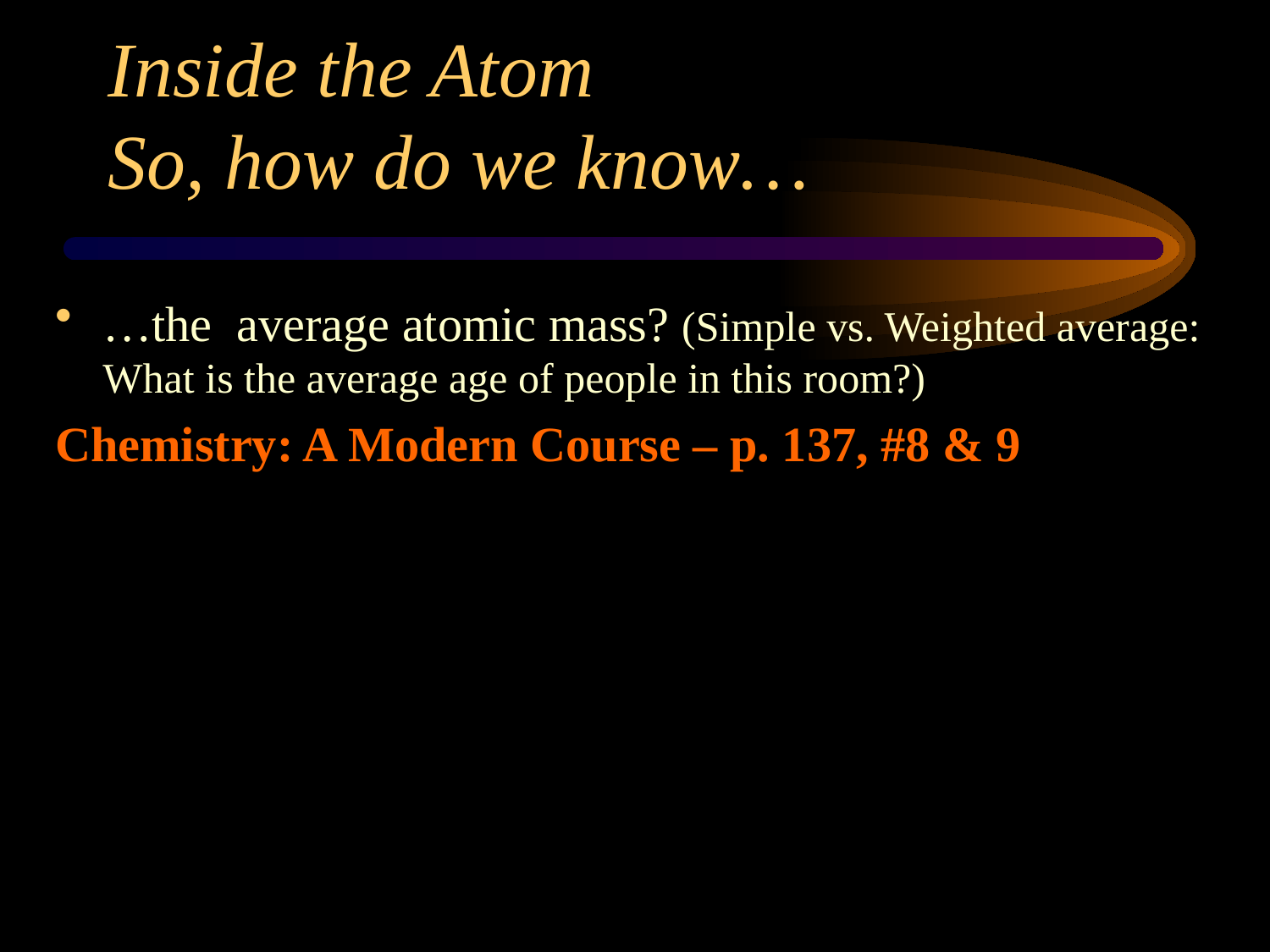

# Inside the Atom So, how do we know…
…the  average atomic mass? (Simple vs. Weighted average: What is the average age of people in this room?)
Chemistry: A Modern Course – p. 137, #8 & 9